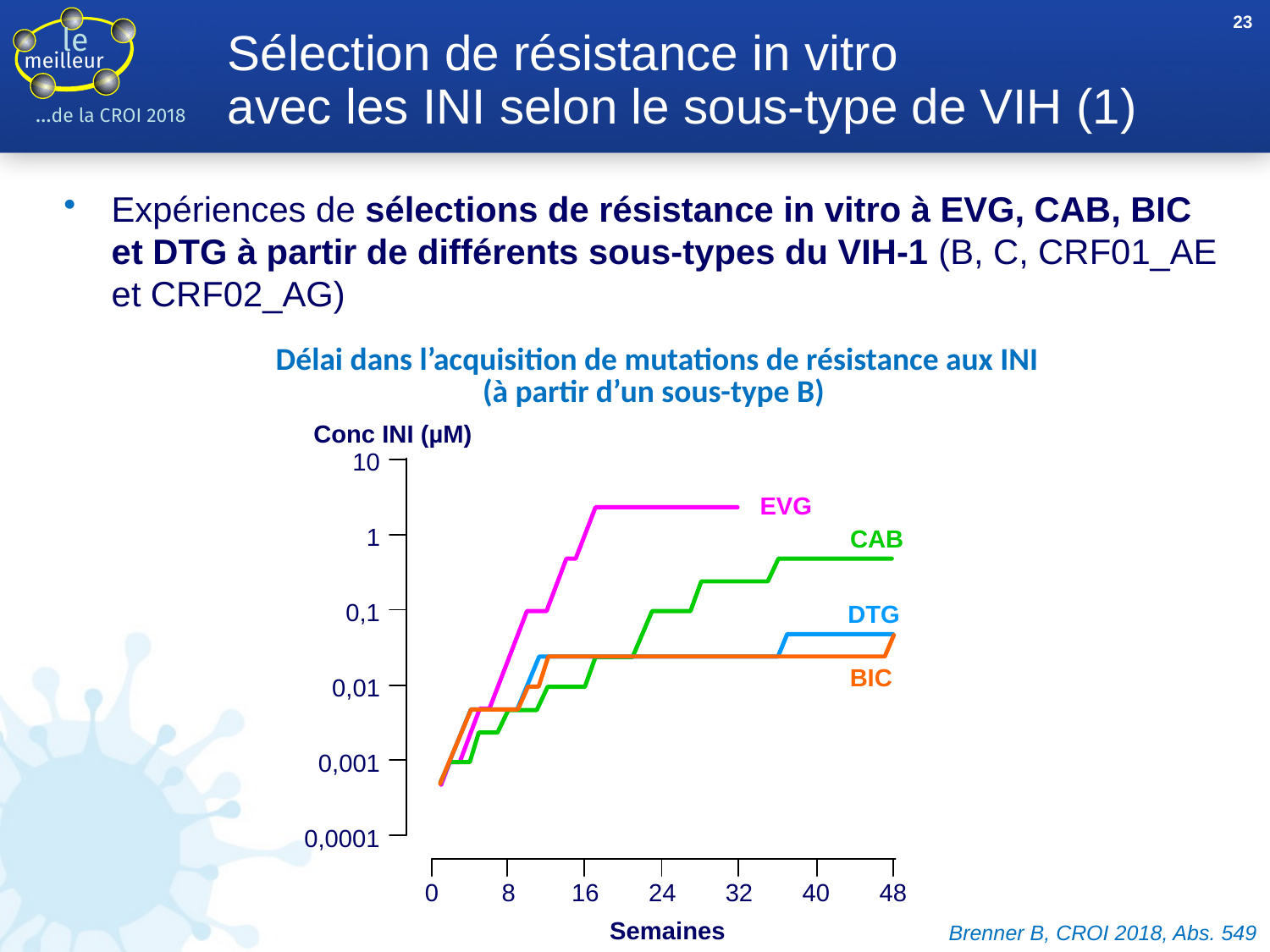

23
# Sélection de résistance in vitro avec les INI selon le sous-type de VIH (1)
Expériences de sélections de résistance in vitro à EVG, CAB, BIC et DTG à partir de différents sous-types du VIH-1 (B, C, CRF01_AE et CRF02_AG)

Délai dans l’acquisition de mutations de résistance aux INI
(à partir d’un sous-type B)
Conc INI (µM)
10

EVG

1
CAB

0,1
DTG

BIC
0,01
0,001
0,0001
0
8
16
24
32
40
48
Semaines
Brenner B, CROI 2018, Abs. 549